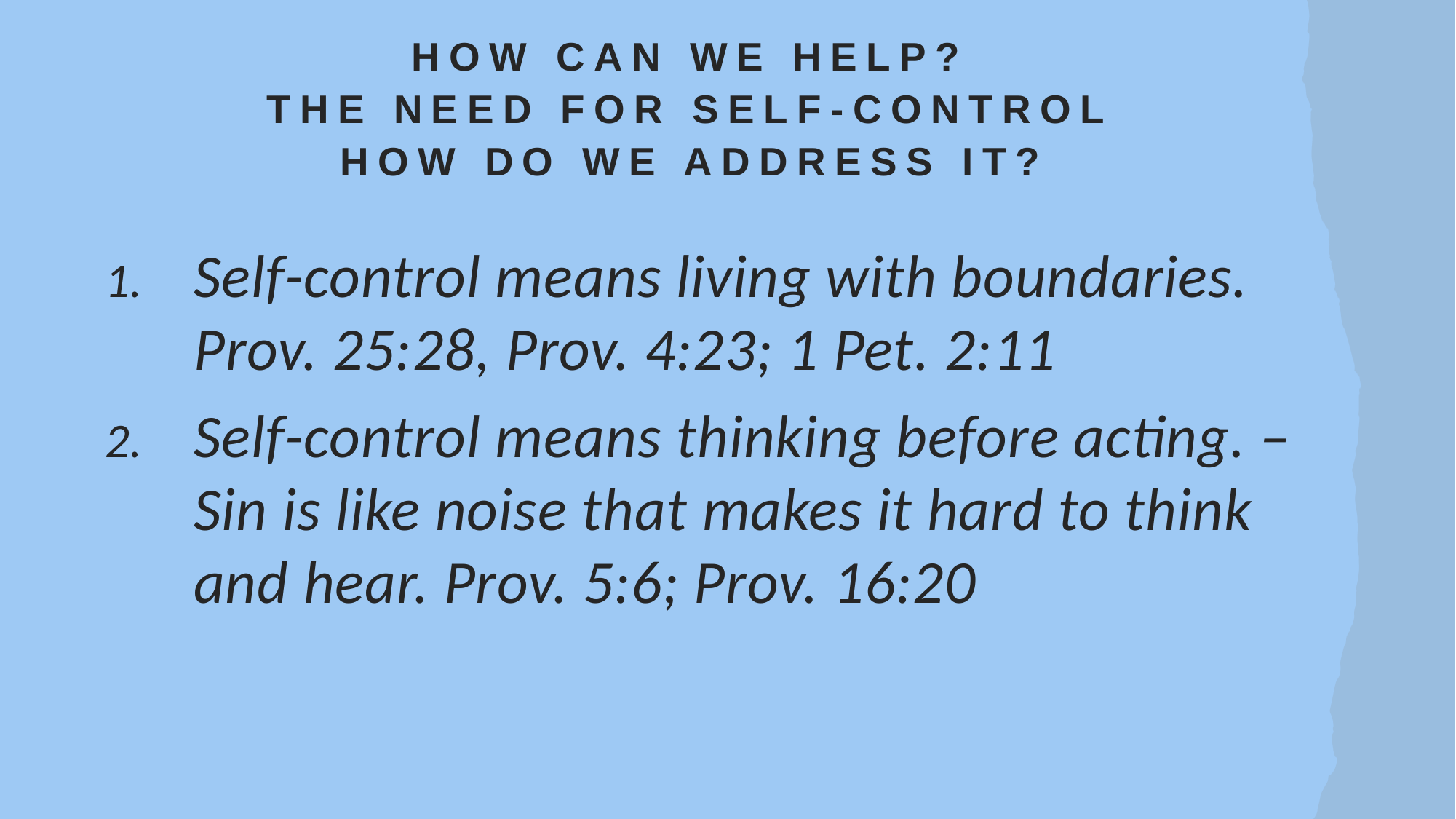

# How can we help? The need for self-control How do we address it?
Self-control means living with boundaries. Prov. 25:28, Prov. 4:23; 1 Pet. 2:11
Self-control means thinking before acting. – Sin is like noise that makes it hard to think and hear. Prov. 5:6; Prov. 16:20